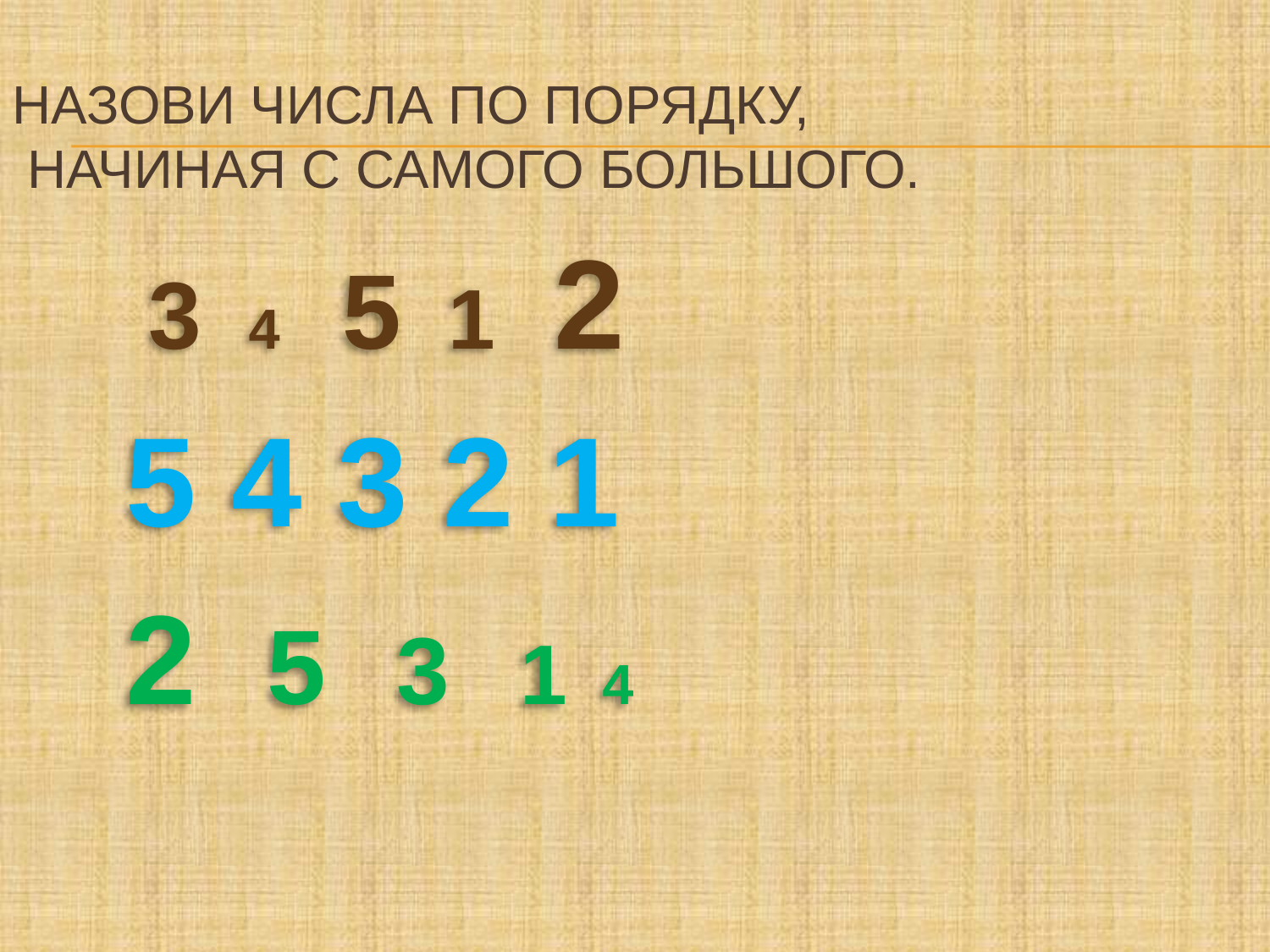

# Назови числа по порядку, начиная с самого большого.
    3   4    5   1   2
  5 4 3 2 1
  2  5  3  1 4